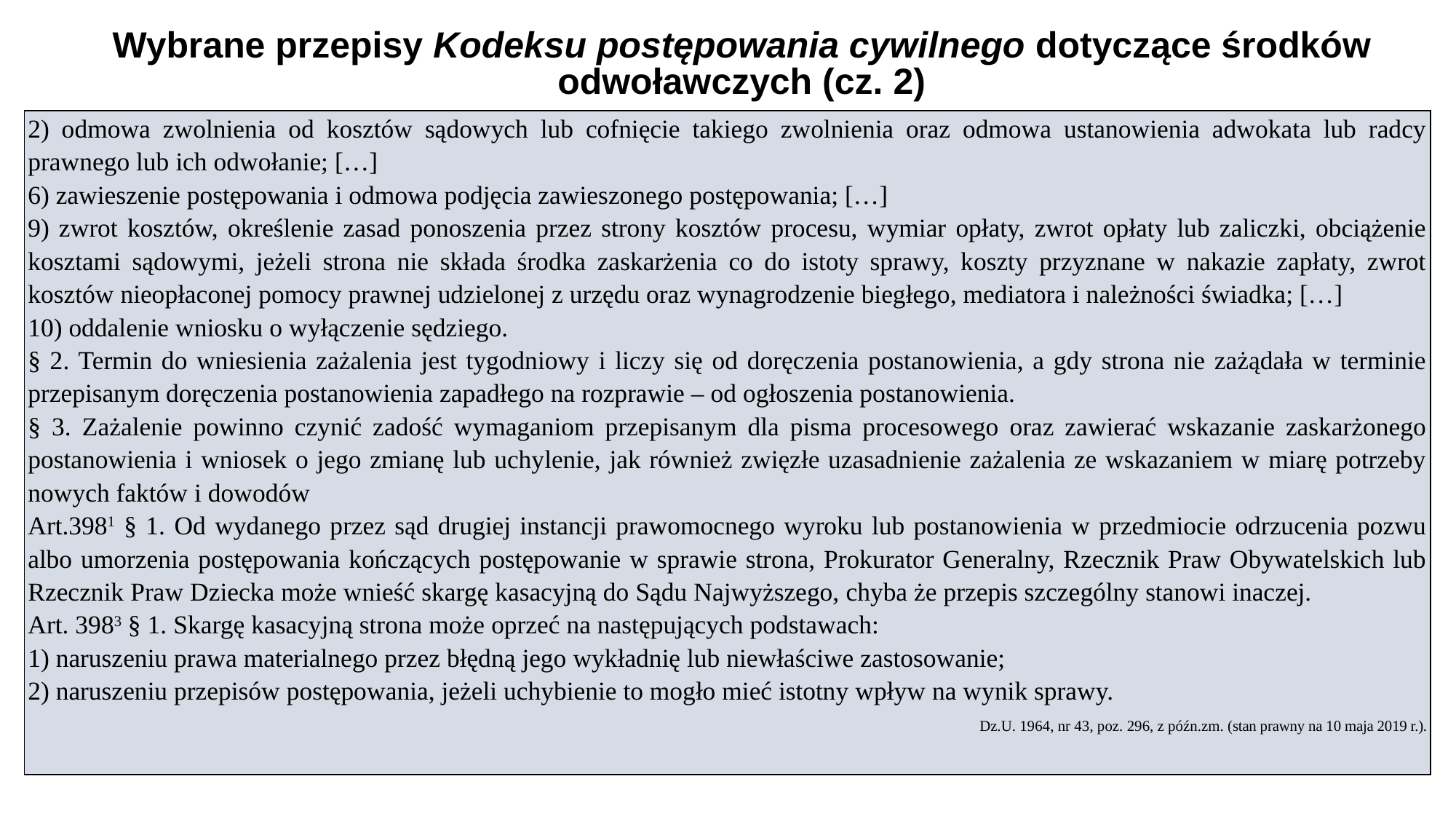

# Wybrane przepisy Kodeksu postępowania cywilnego dotyczące środków odwoławczych (cz. 2)
| 2) odmowa zwolnienia od kosztów sądowych lub cofnięcie takiego zwolnienia oraz odmowa ustanowienia adwokata lub radcy prawnego lub ich odwołanie; […] 6) zawieszenie postępowania i odmowa podjęcia zawieszonego postępowania; […] 9) zwrot kosztów, określenie zasad ponoszenia przez strony kosztów procesu, wymiar opłaty, zwrot opłaty lub zaliczki, obciążenie kosztami sądowymi, jeżeli strona nie składa środka zaskarżenia co do istoty sprawy, koszty przyznane w nakazie zapłaty, zwrot kosztów nieopłaconej pomocy prawnej udzielonej z urzędu oraz wynagrodzenie biegłego, mediatora i należności świadka; […] 10) oddalenie wniosku o wyłączenie sędziego. § 2. Termin do wniesienia zażalenia jest tygodniowy i liczy się od doręczenia postanowienia, a gdy strona nie zażądała w terminie przepisanym doręczenia postanowienia zapadłego na rozprawie – od ogłoszenia postanowienia. § 3. Zażalenie powinno czynić zadość wymaganiom przepisanym dla pisma procesowego oraz zawierać wskazanie zaskarżonego postanowienia i wniosek o jego zmianę lub uchylenie, jak również zwięzłe uzasadnienie zażalenia ze wskazaniem w miarę potrzeby nowych faktów i dowodów Art.3981 § 1. Od wydanego przez sąd drugiej instancji prawomocnego wyroku lub postanowienia w przedmiocie odrzucenia pozwu albo umorzenia postępowania kończących postępowanie w sprawie strona, Prokurator Generalny, Rzecznik Praw Obywatelskich lub Rzecznik Praw Dziecka może wnieść skargę kasacyjną do Sądu Najwyższego, chyba że przepis szczególny stanowi inaczej. Art. 3983 § 1. Skargę kasacyjną strona może oprzeć na następujących podstawach: 1) naruszeniu prawa materialnego przez błędną jego wykładnię lub niewłaściwe zastosowanie; 2) naruszeniu przepisów postępowania, jeżeli uchybienie to mogło mieć istotny wpływ na wynik sprawy. Dz.U. 1964, nr 43, poz. 296, z późn.zm. (stan prawny na 10 maja 2019 r.). |
| --- |